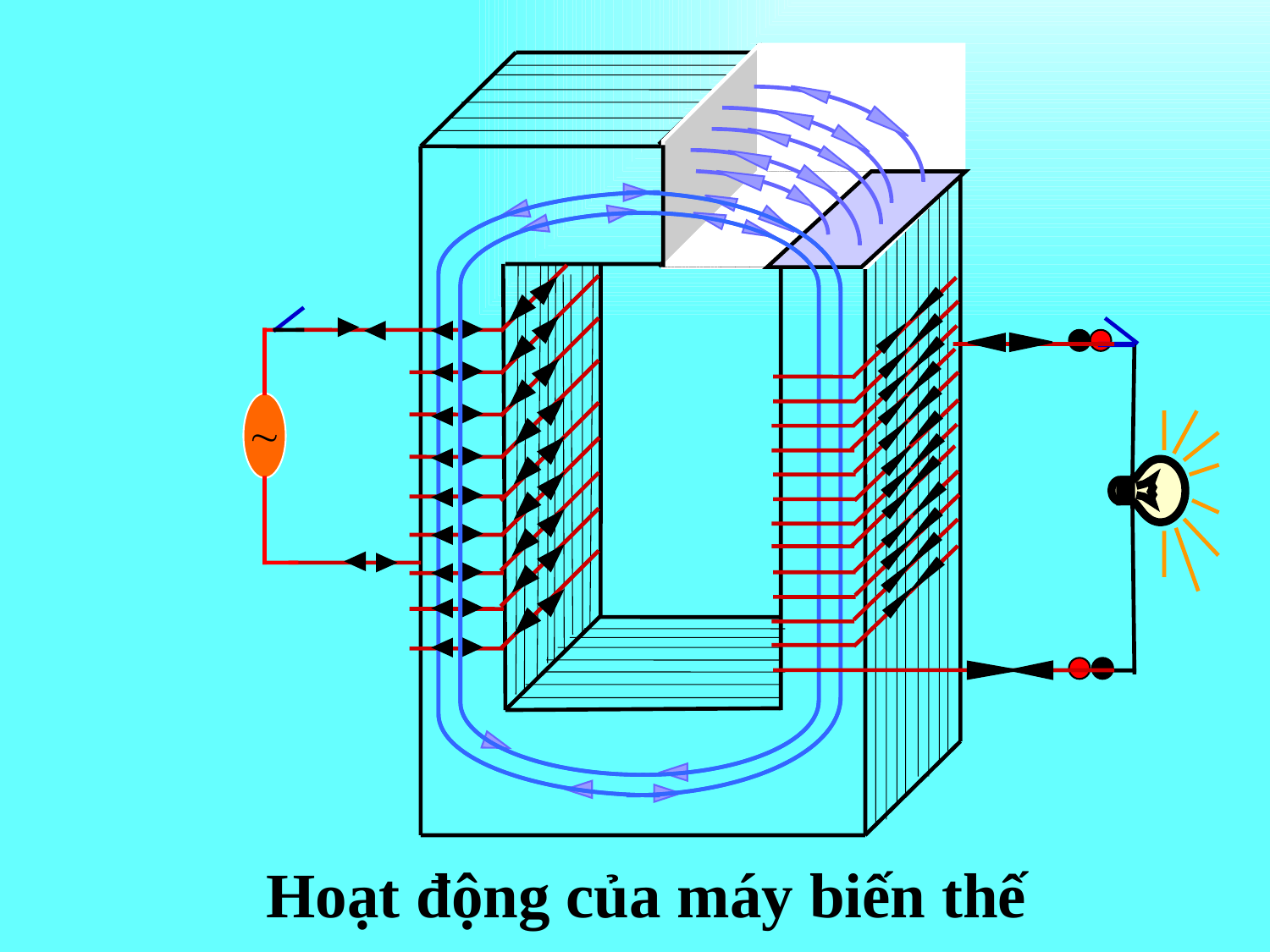

∼

Hoạt động của máy biến thế